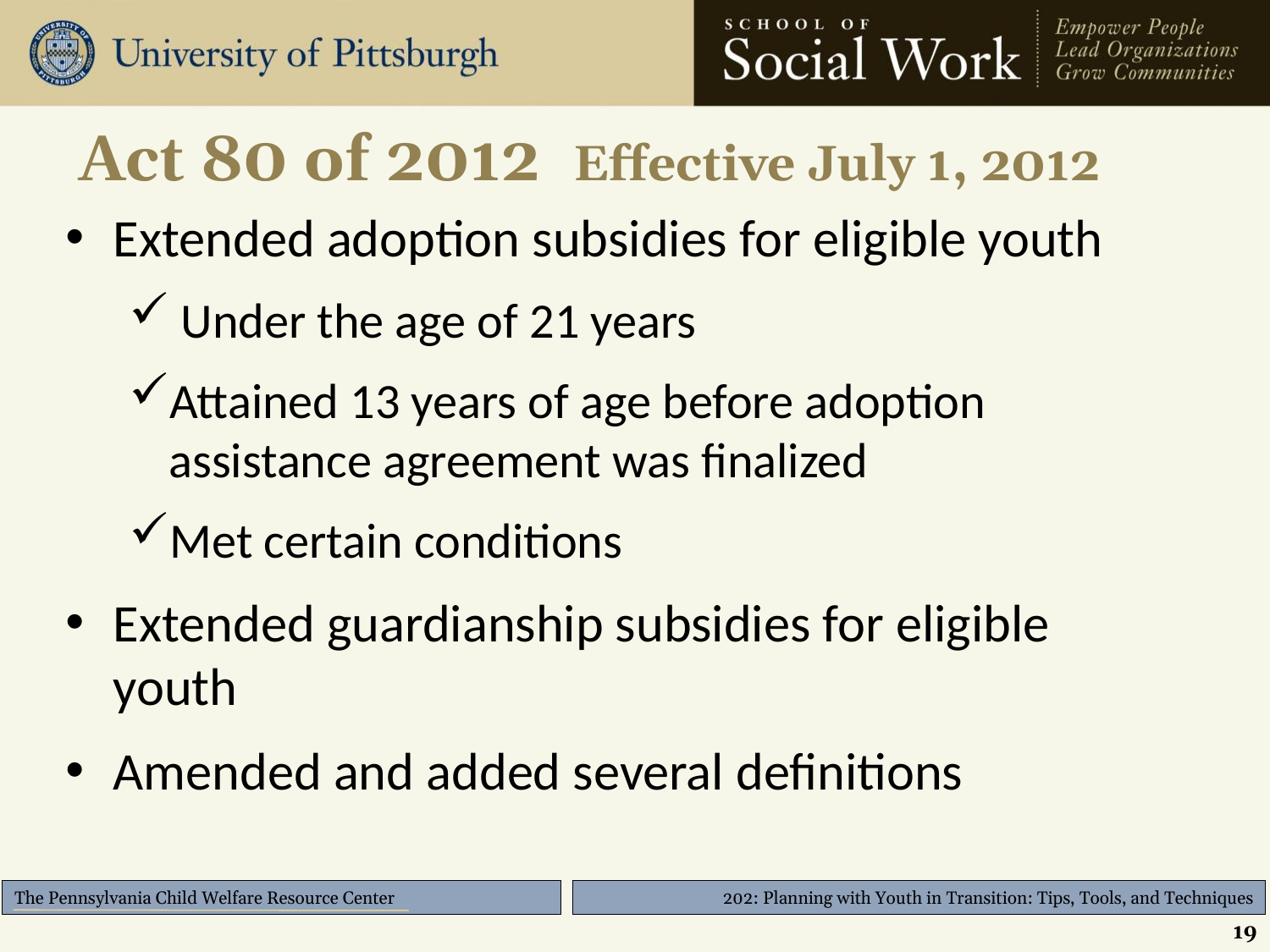

# Act 80 of 2012  Effective July 1, 2012
Extended adoption subsidies for eligible youth
 Under the age of 21 years
Attained 13 years of age before adoption assistance agreement was finalized
Met certain conditions
Extended guardianship subsidies for eligible youth
Amended and added several definitions
19